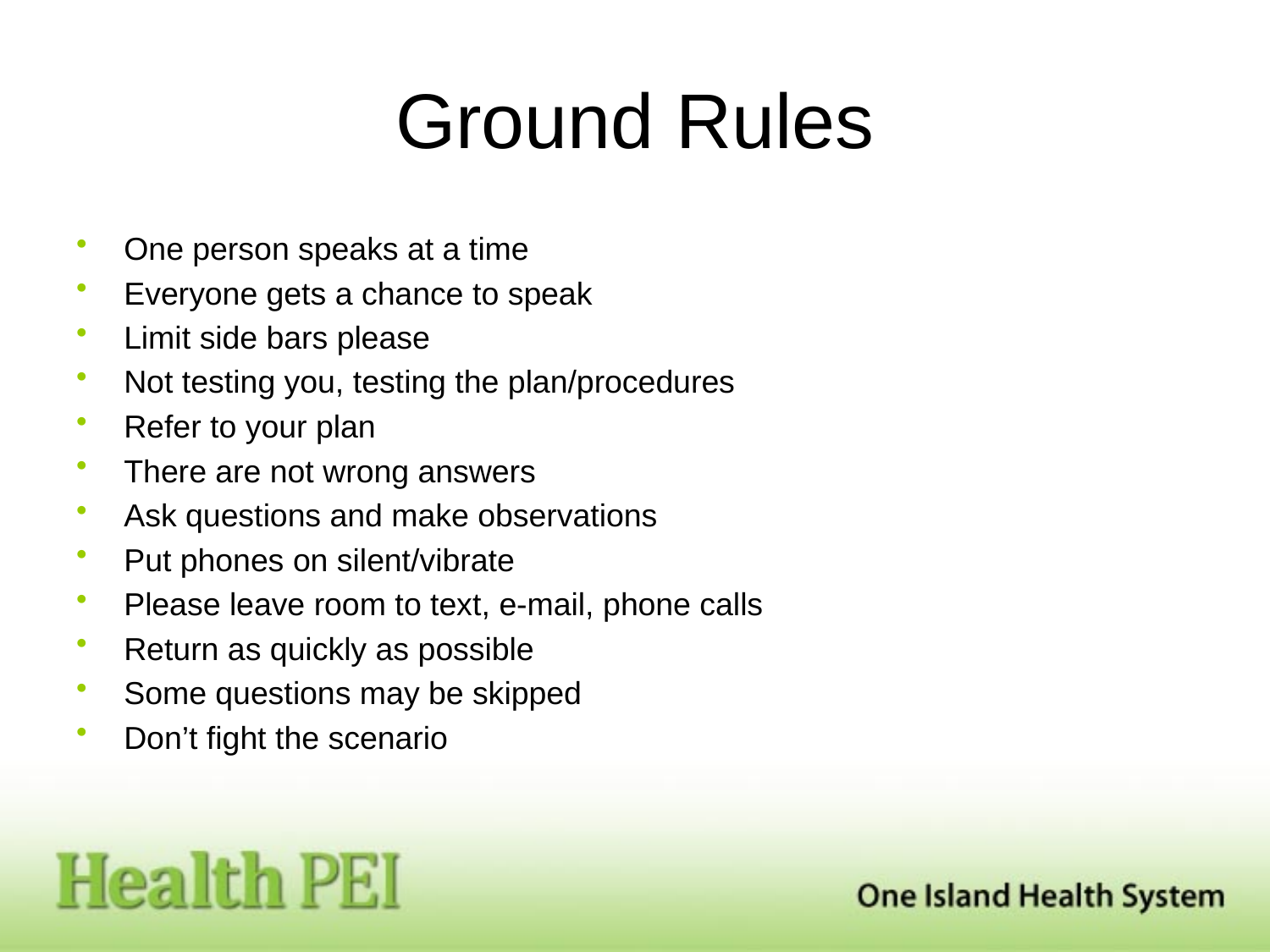

# Ground Rules
One person speaks at a time
Everyone gets a chance to speak
Limit side bars please
Not testing you, testing the plan/procedures
Refer to your plan
There are not wrong answers
Ask questions and make observations
Put phones on silent/vibrate
Please leave room to text, e-mail, phone calls
Return as quickly as possible
Some questions may be skipped
Don’t fight the scenario